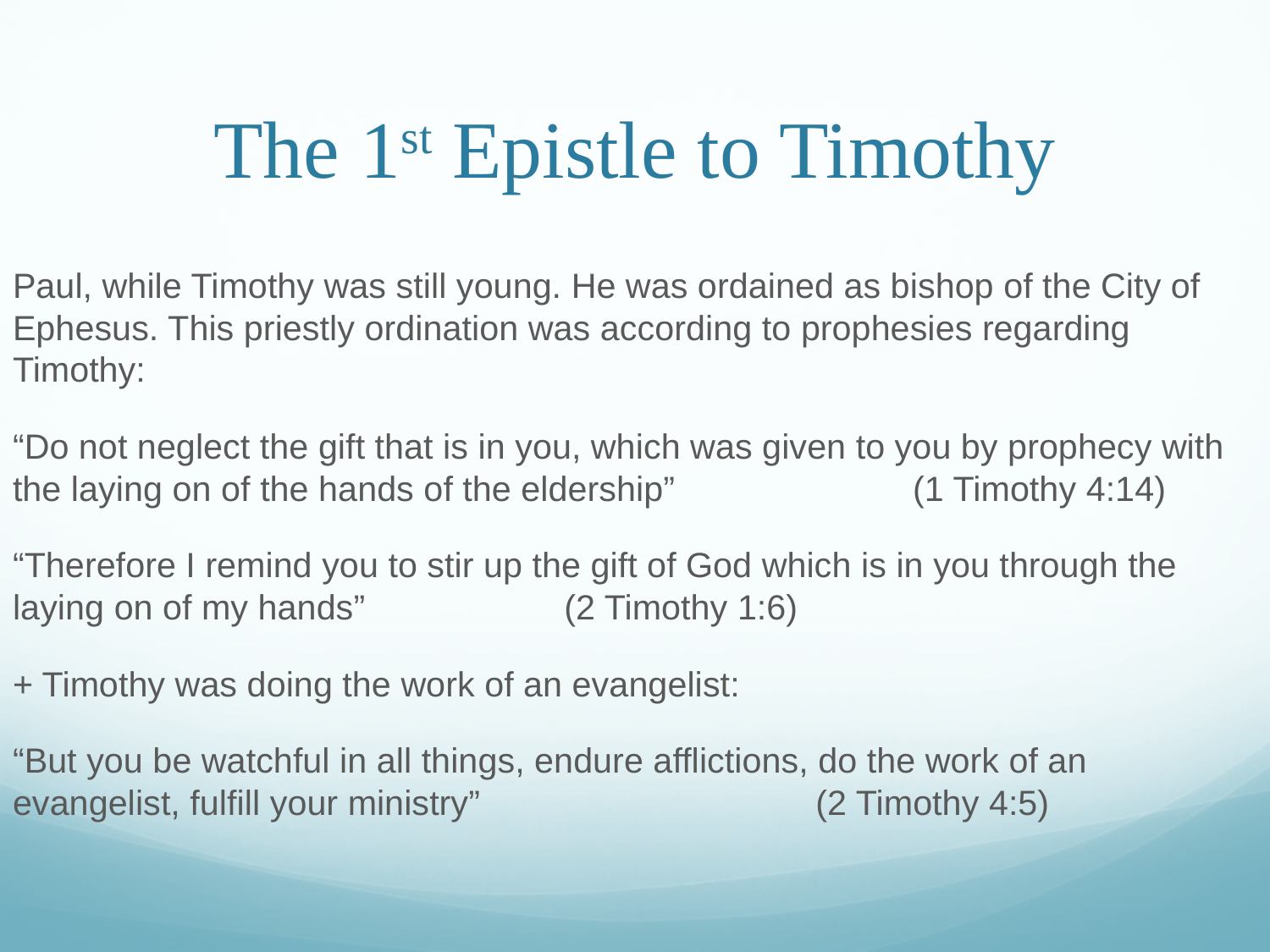

# The 1st Epistle to Timothy
Paul, while Timothy was still young. He was ordained as bishop of the City of Ephesus. This priestly ordination was according to prophesies regarding Timothy:
“Do not neglect the gift that is in you, which was given to you by prophecy with the laying on of the hands of the eldership”									               (1 Timothy 4:14)
“Therefore I remind you to stir up the gift of God which is in you through the laying on of my hands”												       	     (2 Timothy 1:6)
+ Timothy was doing the work of an evangelist:
“But you be watchful in all things, endure afflictions, do the work of an evangelist, fulfill your ministry”										                   	     (2 Timothy 4:5)